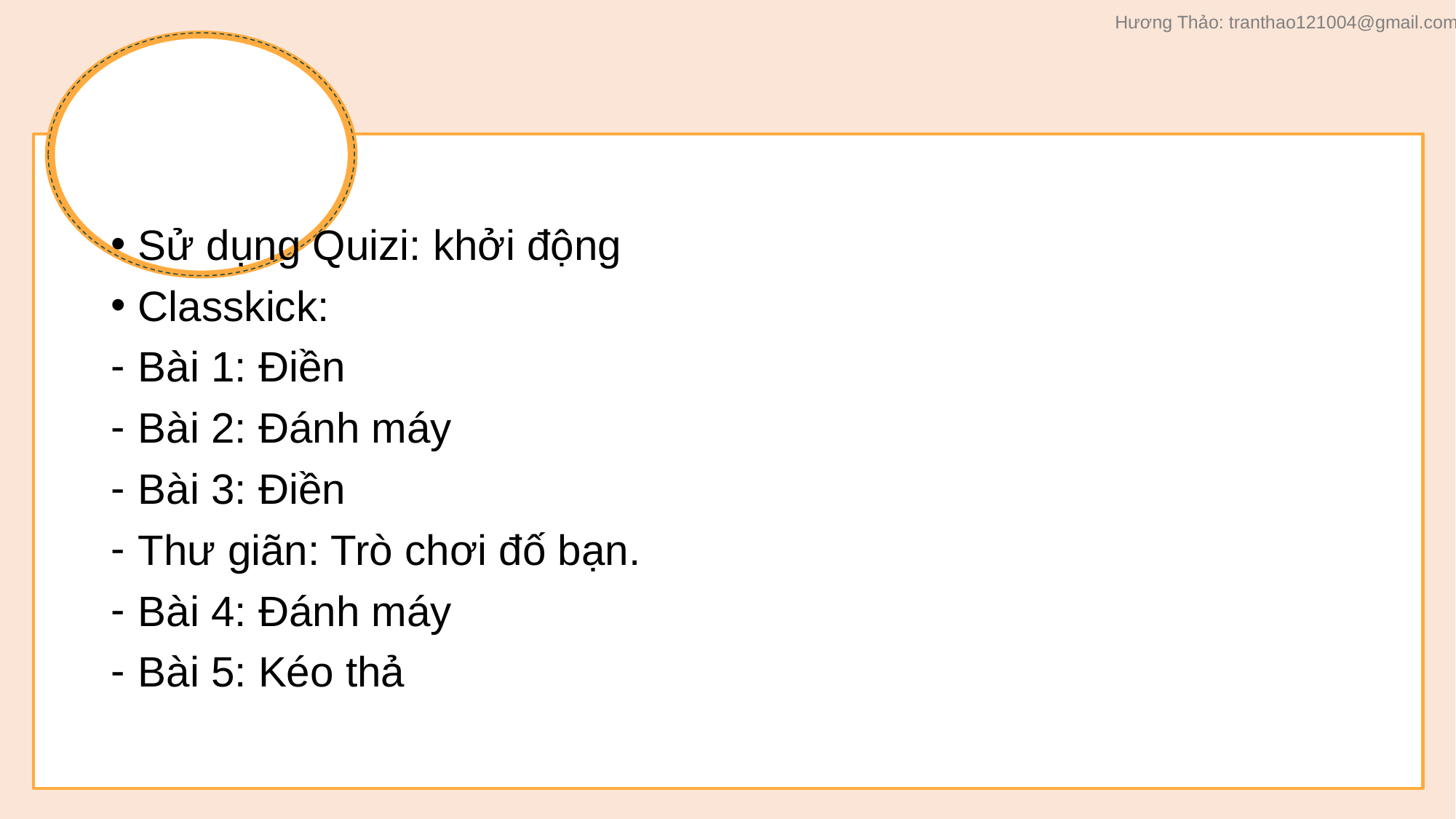

Sử dụng Quizi: khởi động
Classkick:
Bài 1: Điền
Bài 2: Đánh máy
Bài 3: Điền
Thư giãn: Trò chơi đố bạn.
Bài 4: Đánh máy
Bài 5: Kéo thả